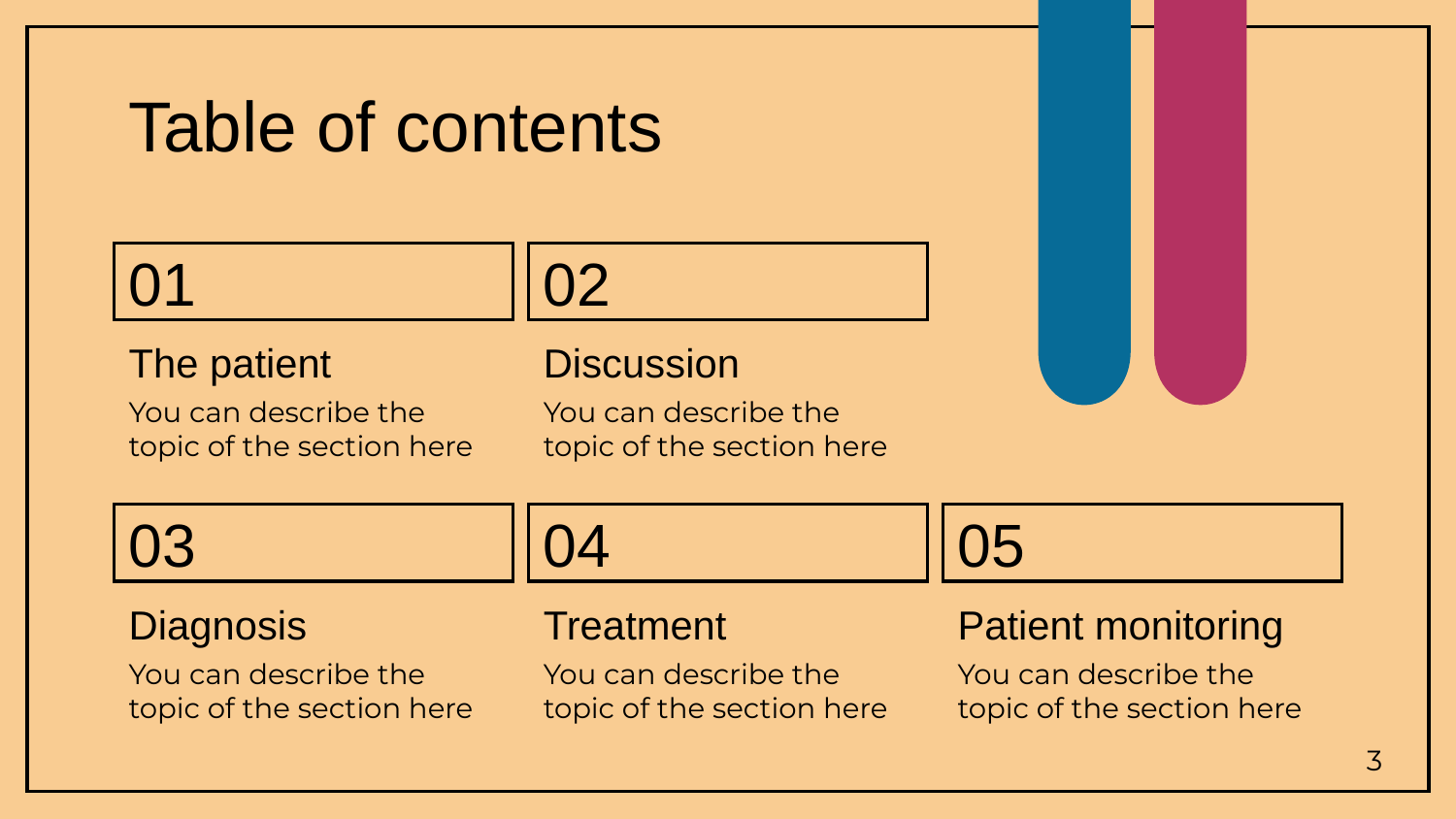

# Table of contents
01
02
The patient
Discussion
You can describe the topic of the section here
You can describe the topic of the section here
05
03
04
Diagnosis
Treatment
Patient monitoring
You can describe the topic of the section here
You can describe the topic of the section here
You can describe the topic of the section here
3